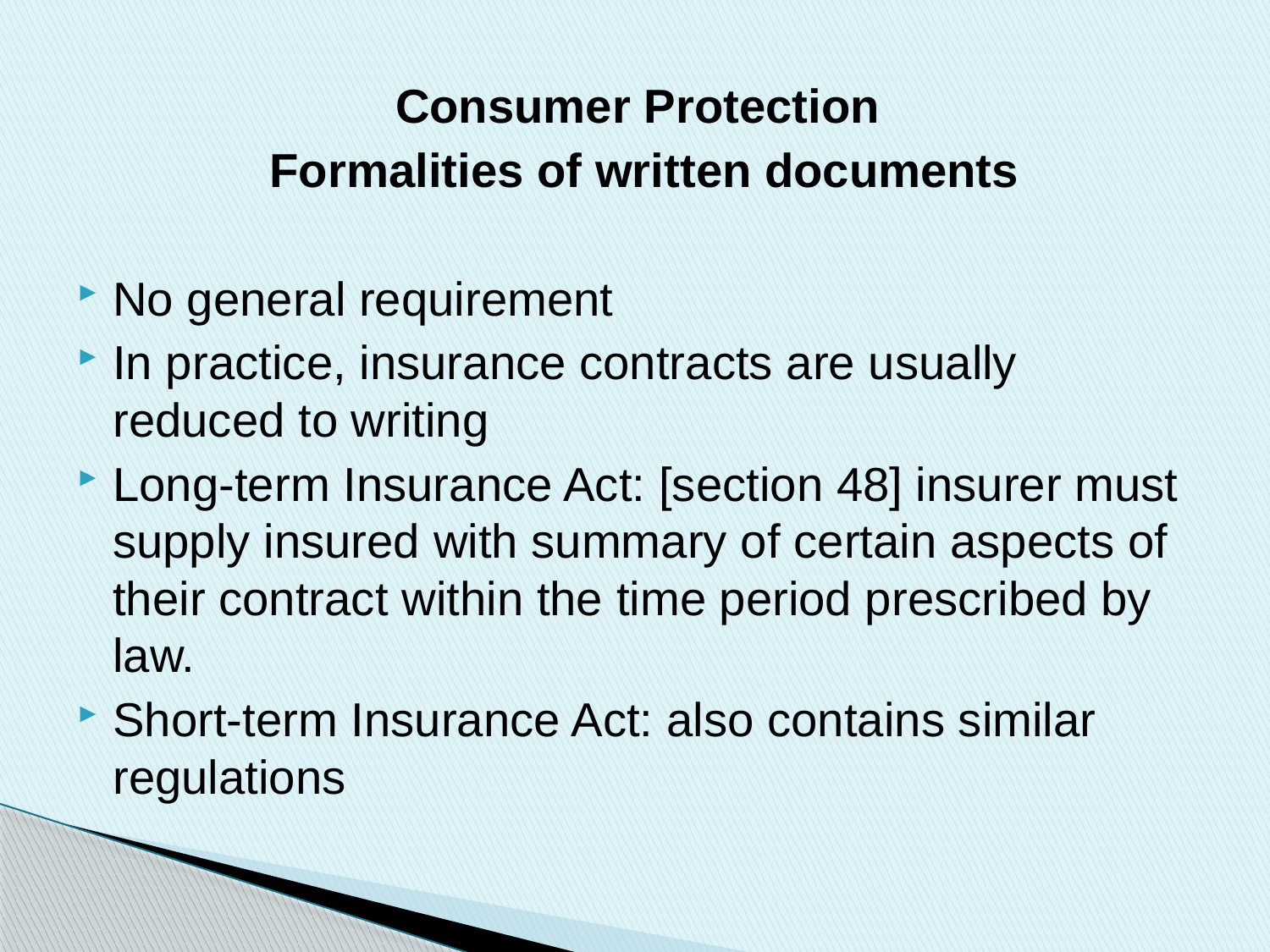

Consumer Protection
 Formalities of written documents

No general requirement
In practice, insurance contracts are usually reduced to writing
Long-term Insurance Act: [section 48] insurer must supply insured with summary of certain aspects of their contract within the time period prescribed by law.
Short-term Insurance Act: also contains similar regulations